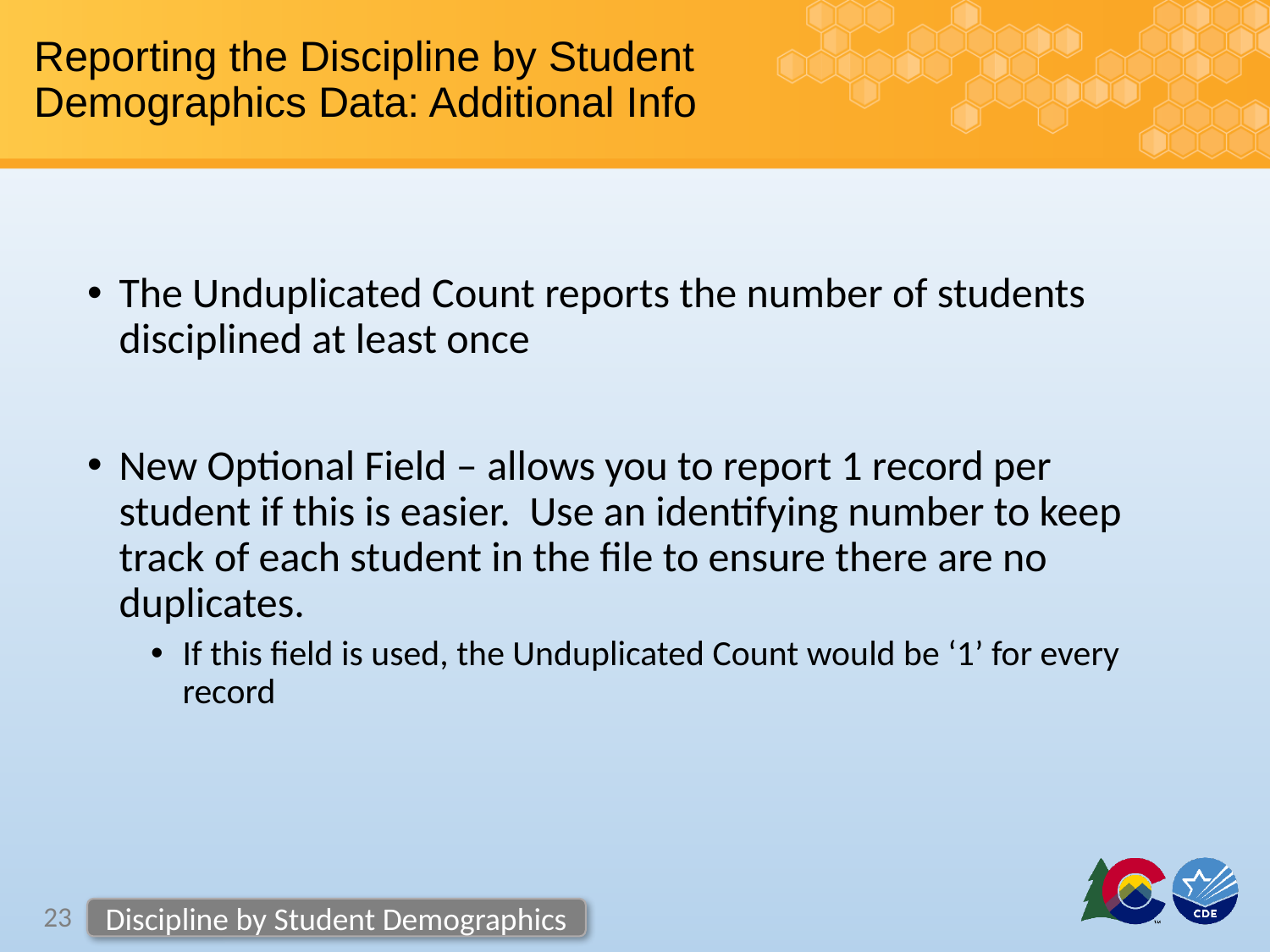

# Reporting the Discipline by Student Demographics Data: Additional Info

The Unduplicated Count reports the number of students disciplined at least once

New Optional Field – allows you to report 1 record per student if this is easier.  Use an identifying number to keep track of each student in the file to ensure there are no duplicates.
If this field is used, the Unduplicated Count would be ‘1’ for every record

23
Discipline by Student Demographics